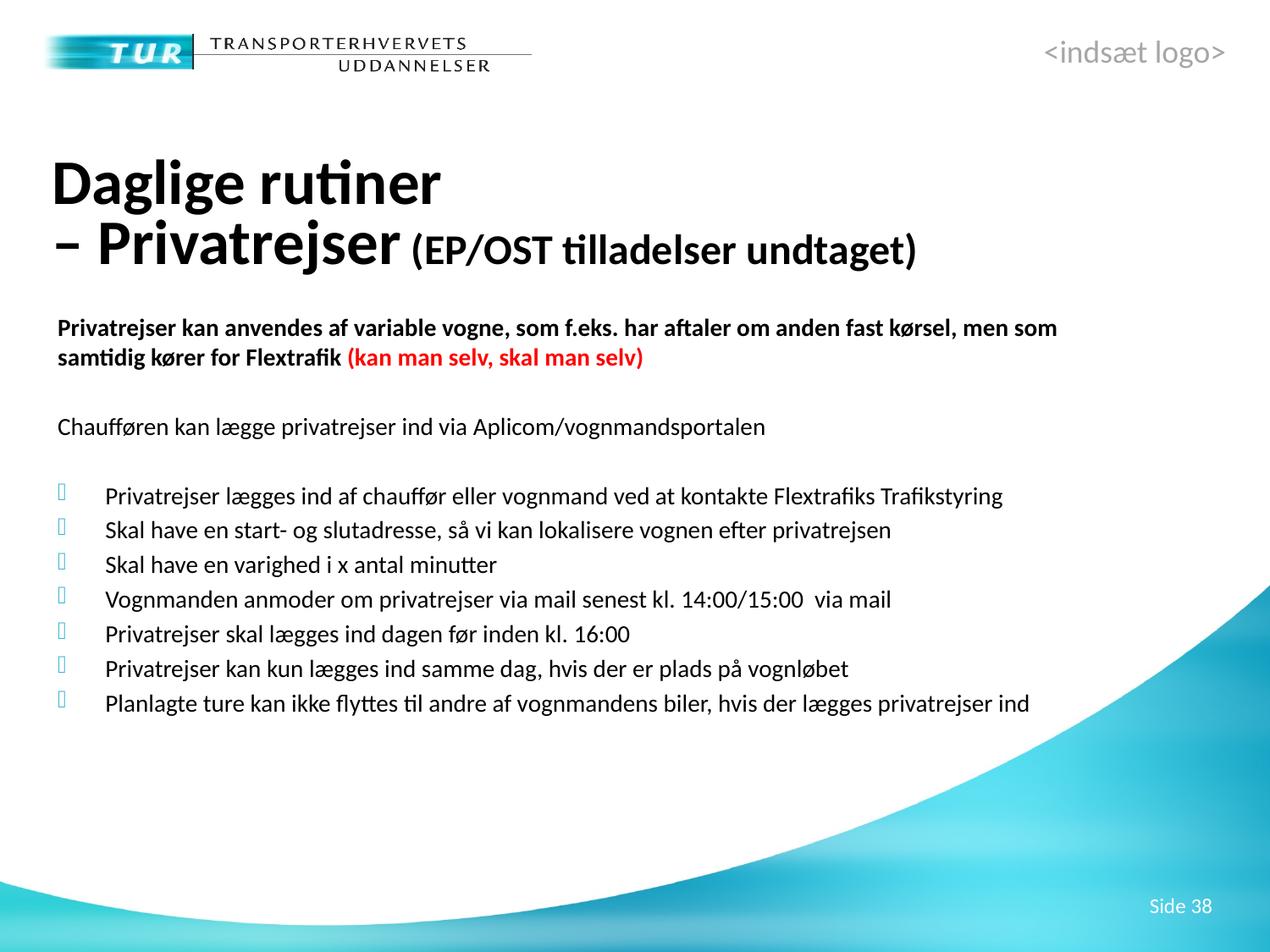

Daglige rutiner
– Privatrejser (EP/OST tilladelser undtaget)
Privatrejser kan anvendes af variable vogne, som f.eks. har aftaler om anden fast kørsel, men som samtidig kører for Flextrafik (kan man selv, skal man selv)

Chaufføren kan lægge privatrejser ind via Aplicom/vognmandsportalen

Privatrejser lægges ind af chauffør eller vognmand ved at kontakte Flextrafiks Trafikstyring
Skal have en start- og slutadresse, så vi kan lokalisere vognen efter privatrejsen
Skal have en varighed i x antal minutter
Vognmanden anmoder om privatrejser via mail senest kl. 14:00/15:00  via mail
Privatrejser skal lægges ind dagen før inden kl. 16:00
Privatrejser kan kun lægges ind samme dag, hvis der er plads på vognløbet
Planlagte ture kan ikke flyttes til andre af vognmandens biler, hvis der lægges privatrejser ind